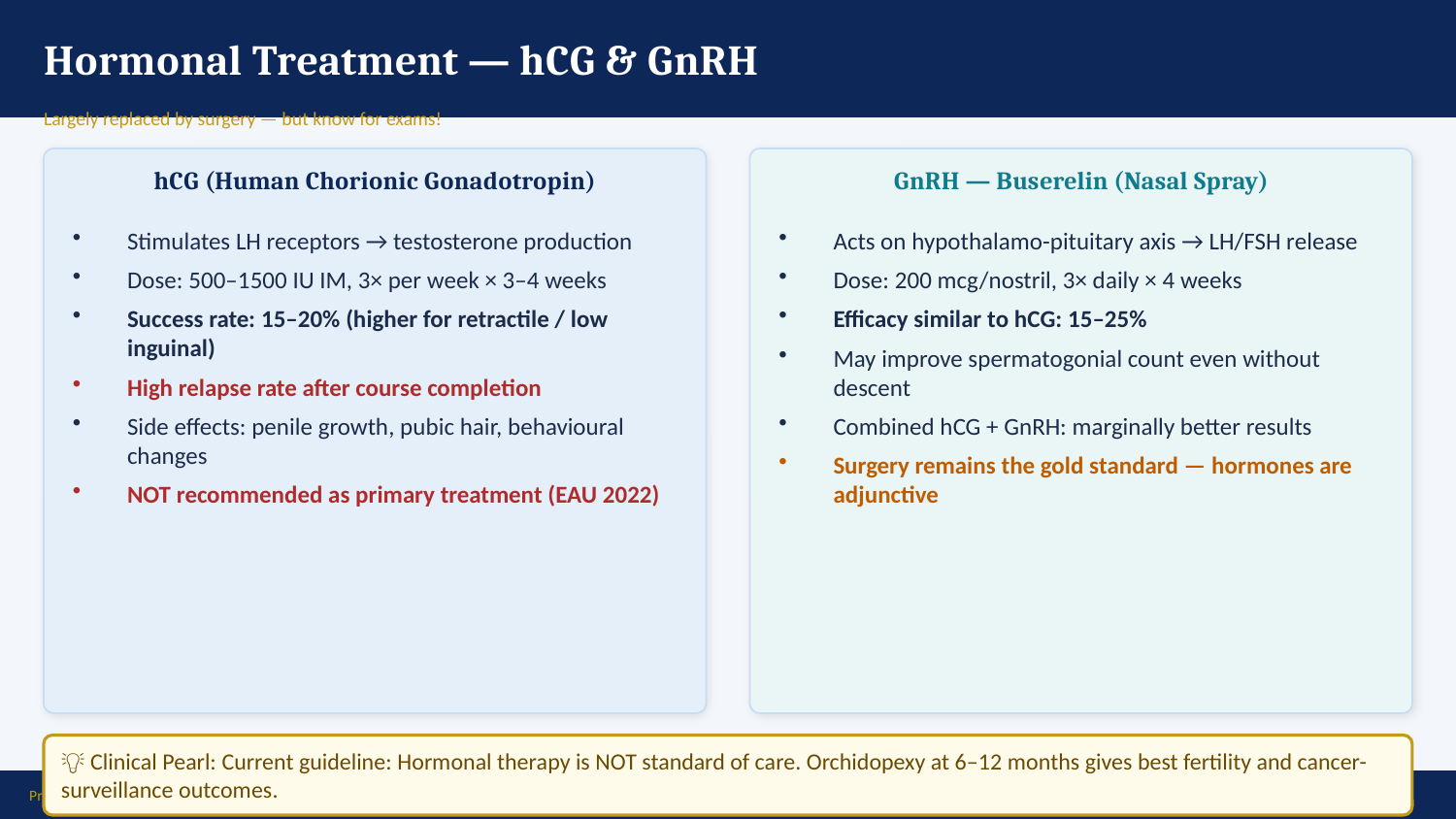

Hormonal Treatment — hCG & GnRH
Largely replaced by surgery — but know for exams!

hCG (Human Chorionic Gonadotropin)

GnRH — Buserelin (Nasal Spray)
Stimulates LH receptors → testosterone production
Dose: 500–1500 IU IM, 3× per week × 3–4 weeks
Success rate: 15–20% (higher for retractile / low inguinal)
High relapse rate after course completion
Side effects: penile growth, pubic hair, behavioural changes
NOT recommended as primary treatment (EAU 2022)
Acts on hypothalamo-pituitary axis → LH/FSH release
Dose: 200 mcg/nostril, 3× daily × 4 weeks
Efficacy similar to hCG: 15–25%
May improve spermatogonial count even without descent
Combined hCG + GnRH: marginally better results
Surgery remains the gold standard — hormones are adjunctive

💡 Clinical Pearl: Current guideline: Hormonal therapy is NOT standard of care. Orchidopexy at 6–12 months gives best fertility and cancer-surveillance outcomes.

Prof. Dr. Zahid Mahmood  |  LMDC  |  Hameed Latif Hospital  |  Ghurki Trust Teaching Hospital  |  03004130159